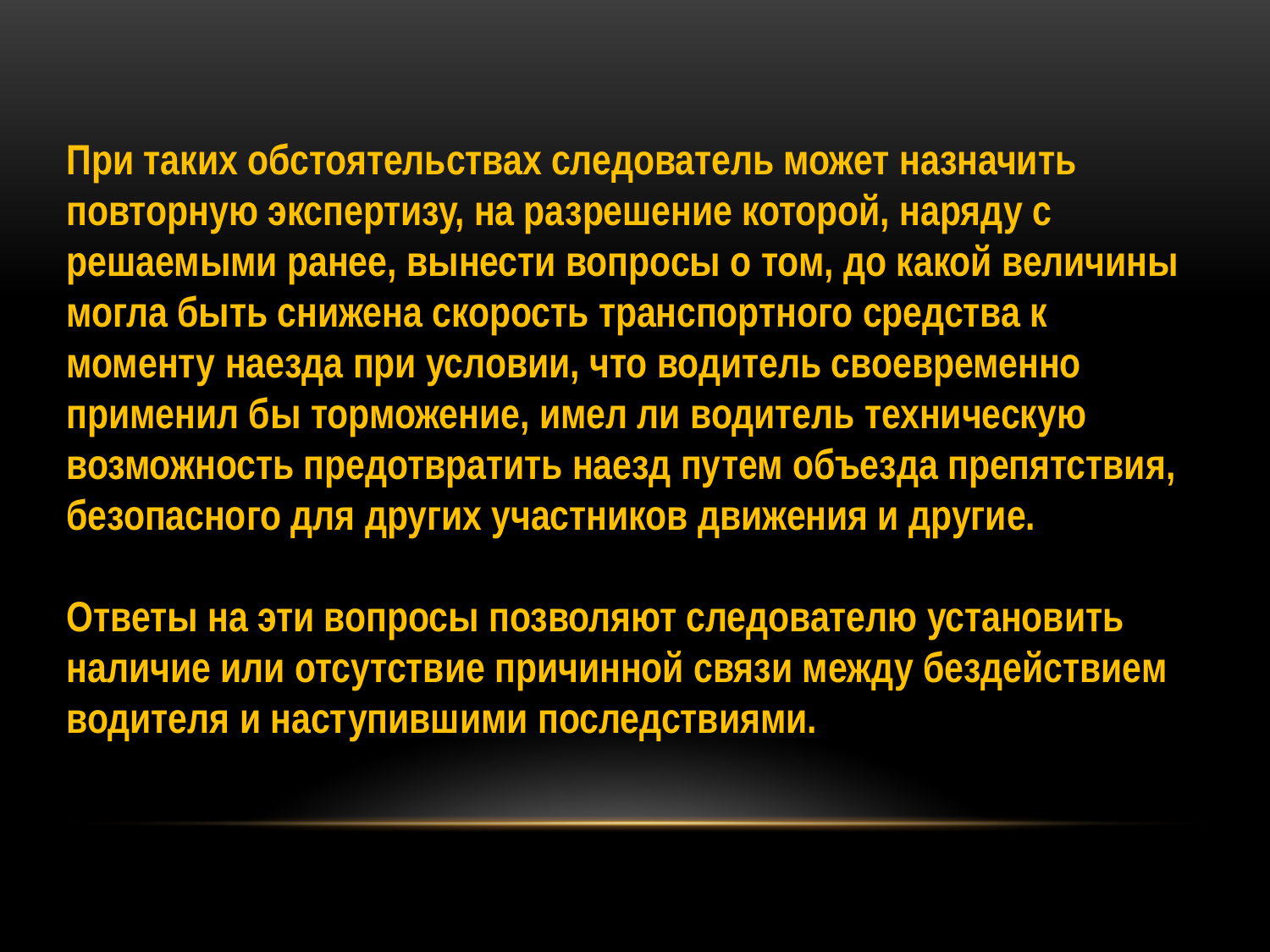

При таких обстоятельствах следователь может назначить повторную экспертизу, на разрешение которой, наряду с решаемыми ранее, вынести вопросы о том, до какой величины могла быть снижена скорость транспортного средства к моменту наезда при условии, что водитель своевременно применил бы торможение, имел ли водитель техническую возможность предотвратить наезд путем объезда препятствия, безопасного для других участников движения и другие.

Ответы на эти вопросы позволяют следователю установить наличие или отсутствие причинной связи между бездействием водителя и наступившими последствиями.